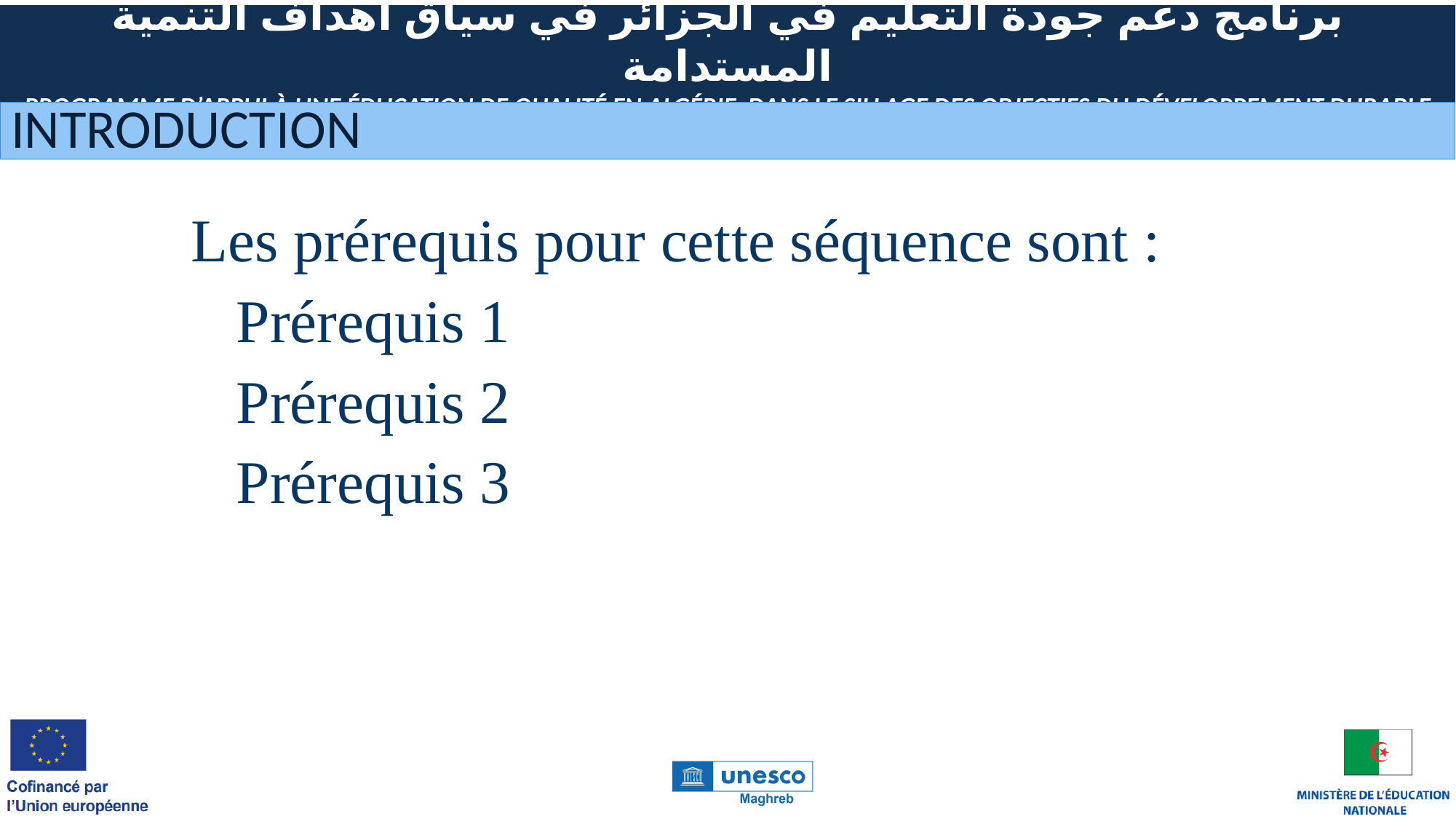

# Introduction
Les prérequis pour cette séquence sont :
   Prérequis 1
   Prérequis 2
   Prérequis 3